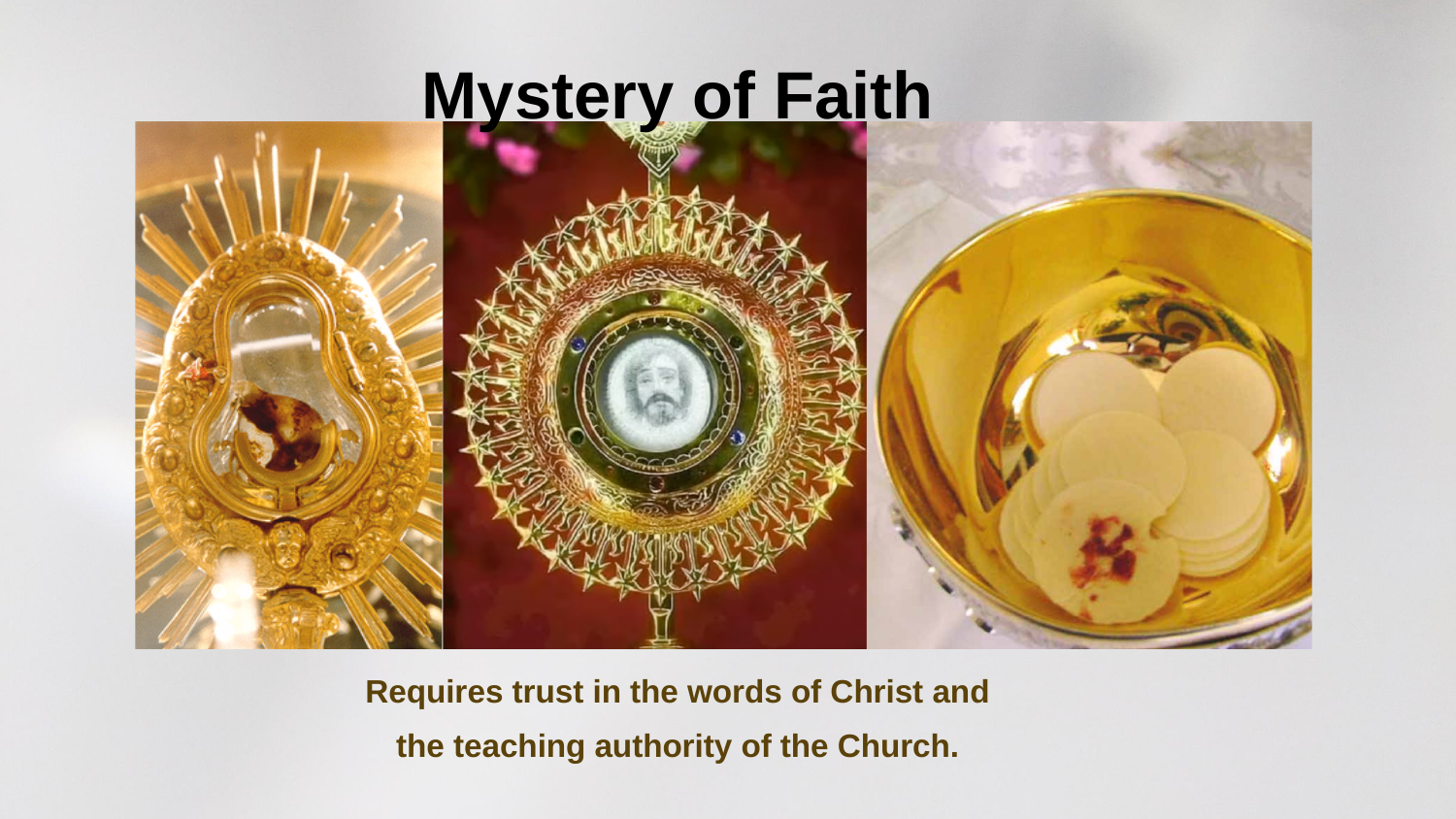

Mystery of Faith

Requires trust in the words of Christ and the teaching authority of the Church.